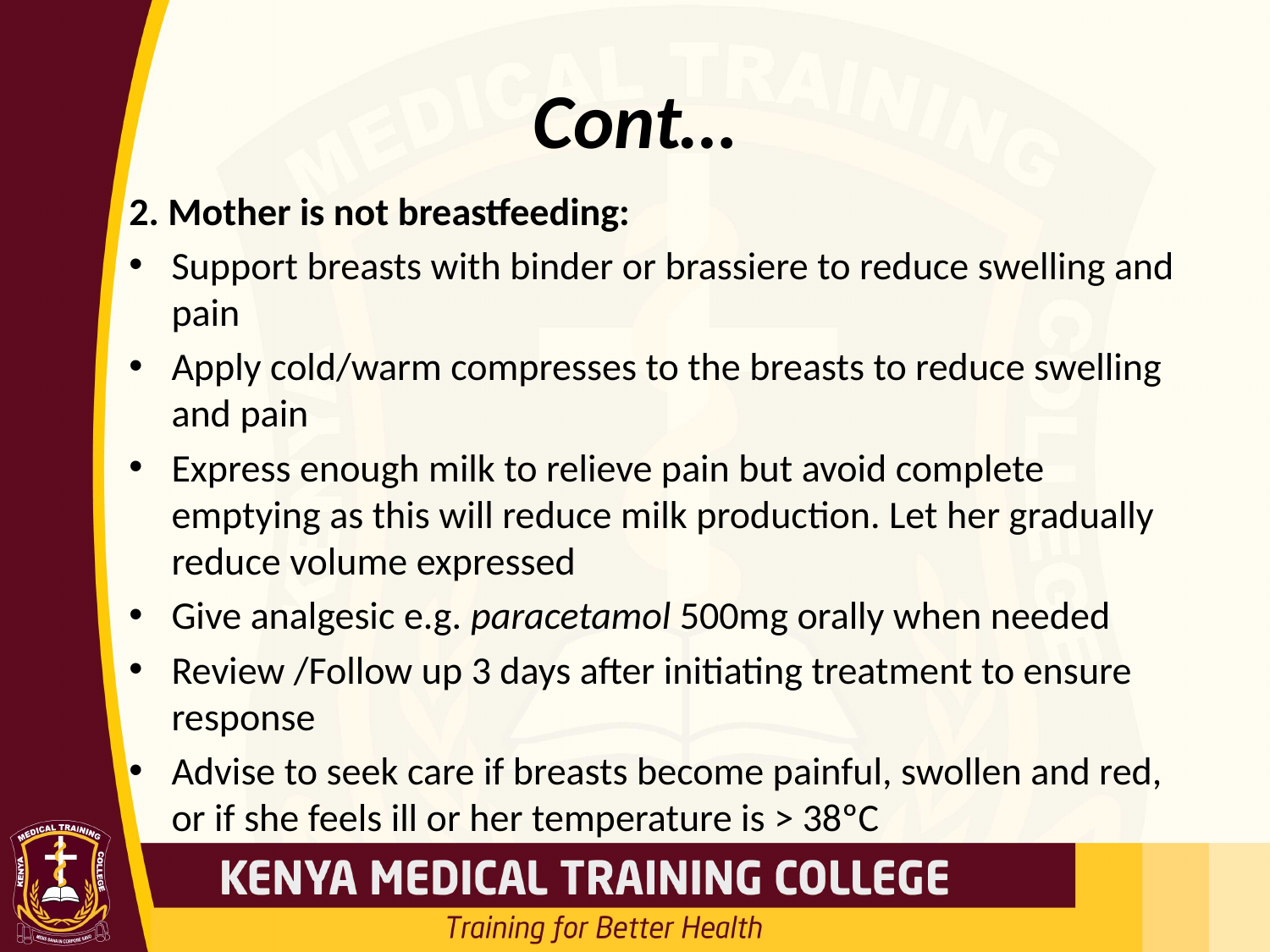

# Cont…
2. Mother is not breastfeeding:
Support breasts with binder or brassiere to reduce swelling and pain
Apply cold/warm compresses to the breasts to reduce swelling and pain
Express enough milk to relieve pain but avoid complete emptying as this will reduce milk production. Let her gradually reduce volume expressed
Give analgesic e.g. paracetamol 500mg orally when needed
Review /Follow up 3 days after initiating treatment to ensure response
Advise to seek care if breasts become painful, swollen and red, or if she feels ill or her temperature is > 38ºC